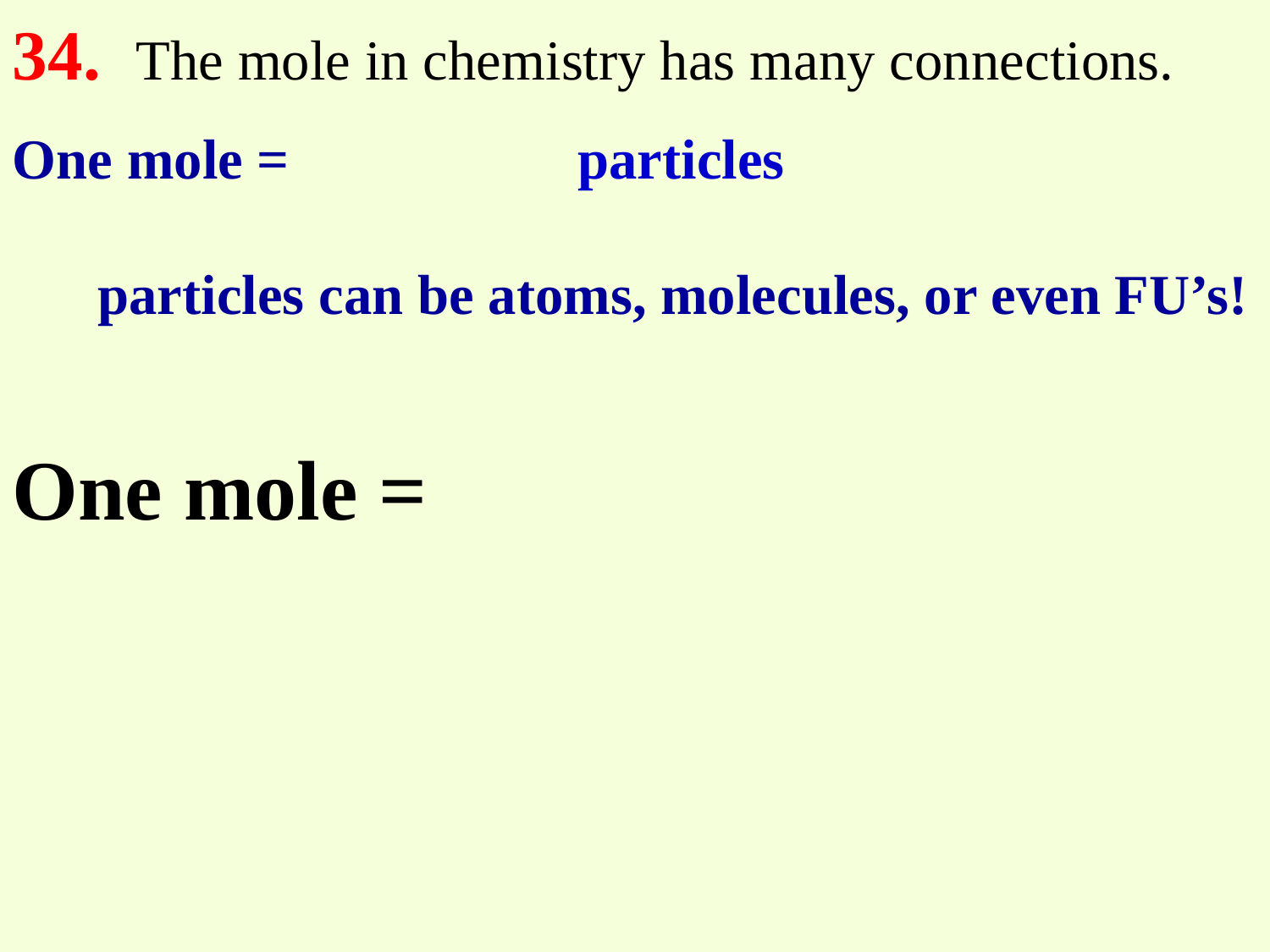

34.  The mole in chemistry has many connections.
One mole =  6.02 x 1023 particles
      particles can be atoms, molecules, or even FU’s!
One mole =